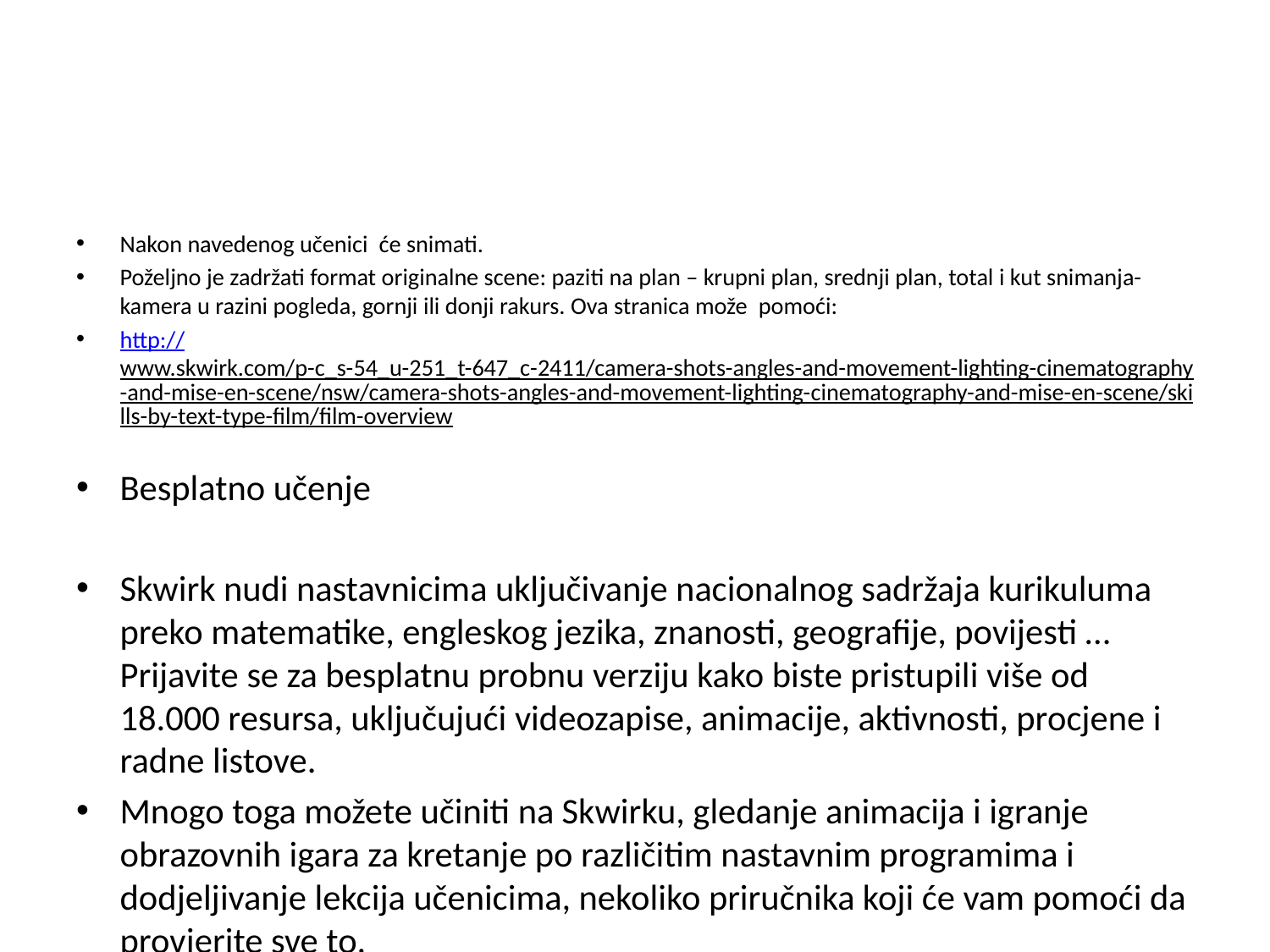

Nakon navedenog učenici  će snimati.
Poželjno je zadržati format originalne scene: paziti na plan – krupni plan, srednji plan, total i kut snimanja- kamera u razini pogleda, gornji ili donji rakurs. Ova stranica može  pomoći:
http://www.skwirk.com/p-c_s-54_u-251_t-647_c-2411/camera-shots-angles-and-movement-lighting-cinematography-and-mise-en-scene/nsw/camera-shots-angles-and-movement-lighting-cinematography-and-mise-en-scene/skills-by-text-type-film/film-overview
Besplatno učenje

Skwirk nudi nastavnicima uključivanje nacionalnog sadržaja kurikuluma preko matematike, engleskog jezika, znanosti, geografije, povijesti …Prijavite se za besplatnu probnu verziju kako biste pristupili više od 18.000 resursa, uključujući videozapise, animacije, aktivnosti, procjene i radne listove.
Mnogo toga možete učiniti na Skwirku, gledanje animacija i igranje obrazovnih igara za kretanje po različitim nastavnim programima i dodjeljivanje lekcija učenicima, nekoliko priručnika koji će vam pomoći da provjerite sve to.